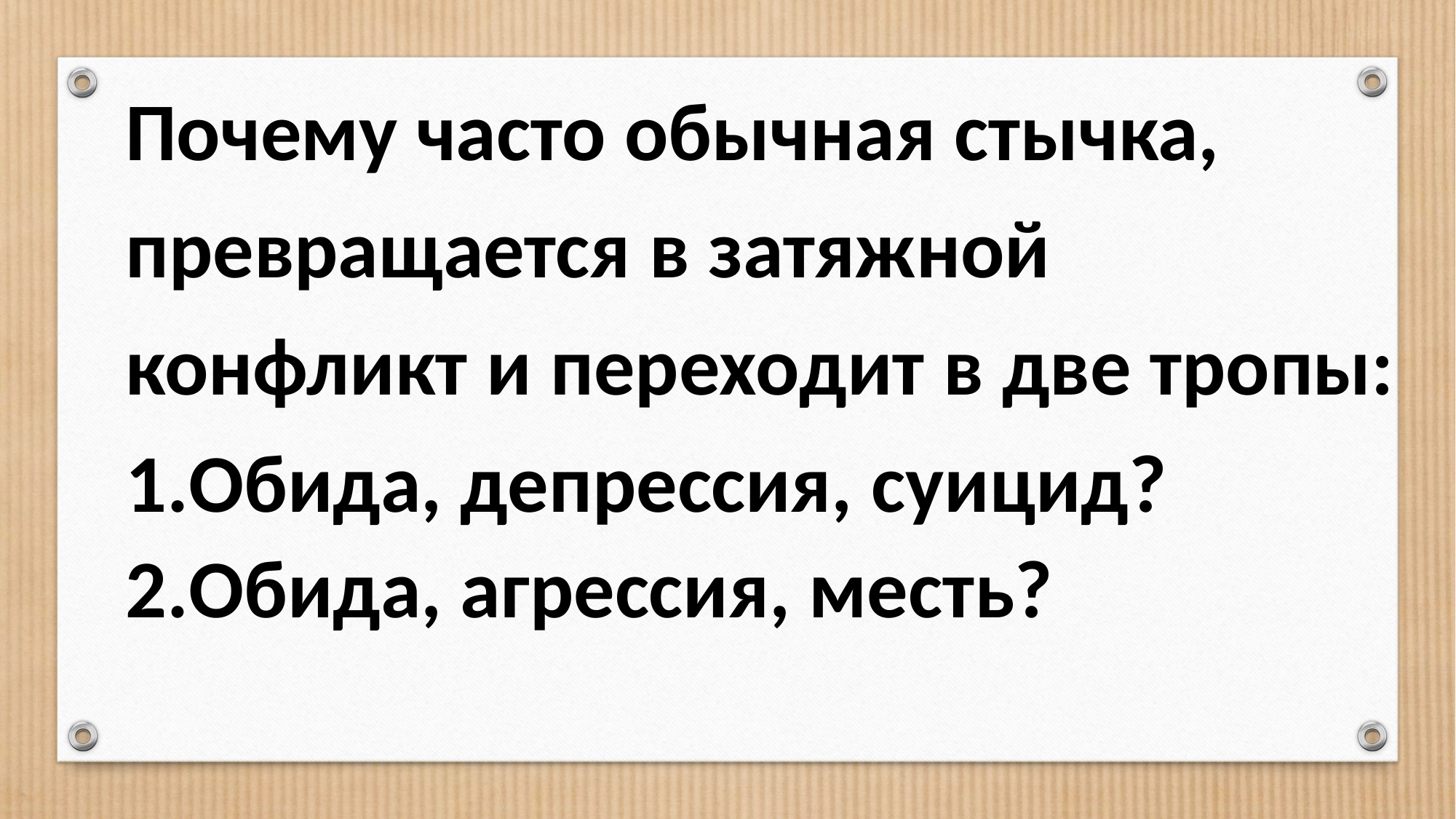

Почему часто обычная стычка,
превращается в затяжной
конфликт и переходит в две тропы:
Обида, депрессия, суицид?
Обида, агрессия, месть?